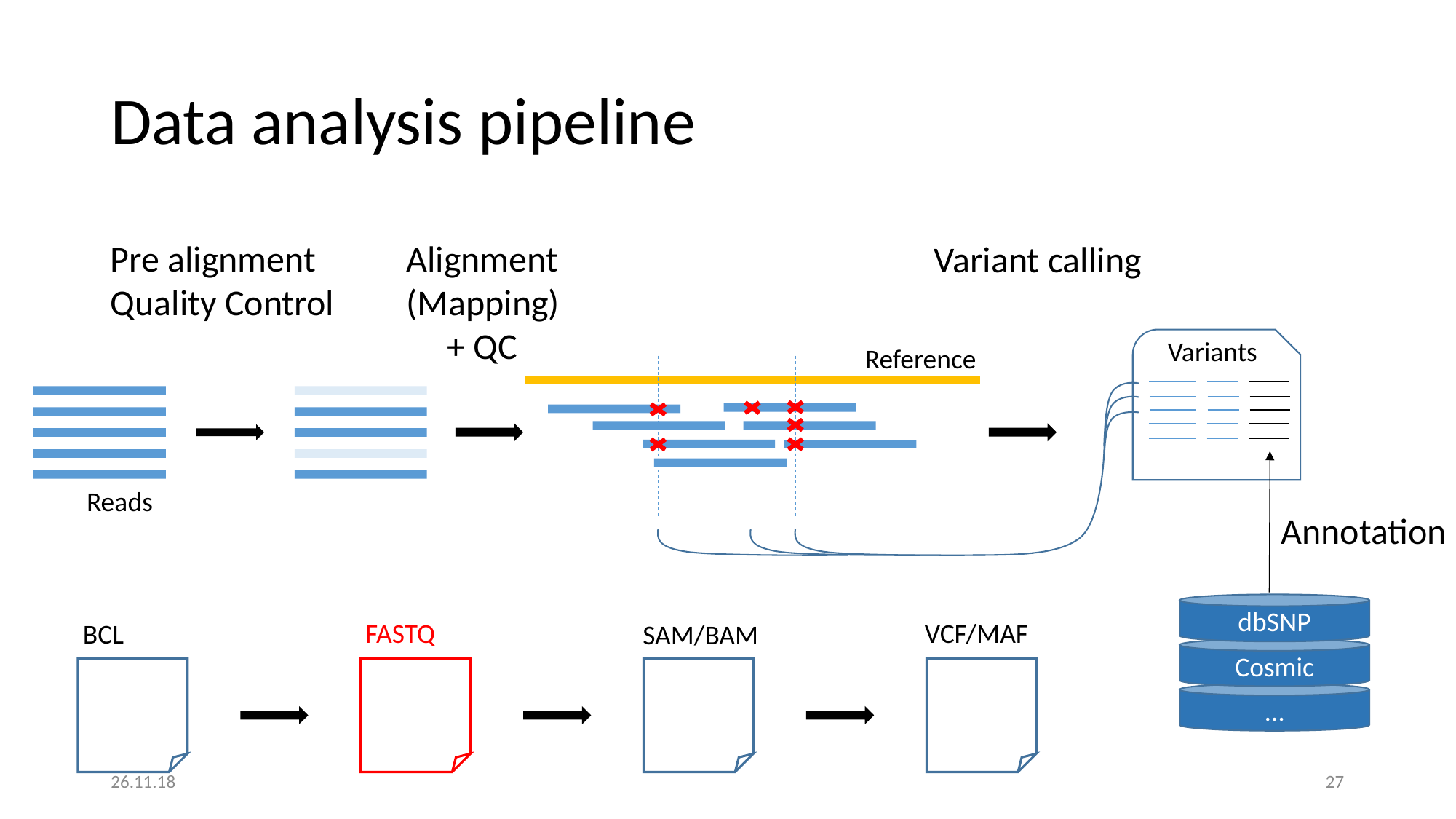

# Data analysis pipeline
Pre alignment
Quality Control
Alignment
(Mapping)
     + QC
Variant calling
Variants

Reference

Reads
Annotation

dbSNP
FASTQ
VCF/MAF
BCL
SAM/BAM
Cosmic

…

26.11.18
27